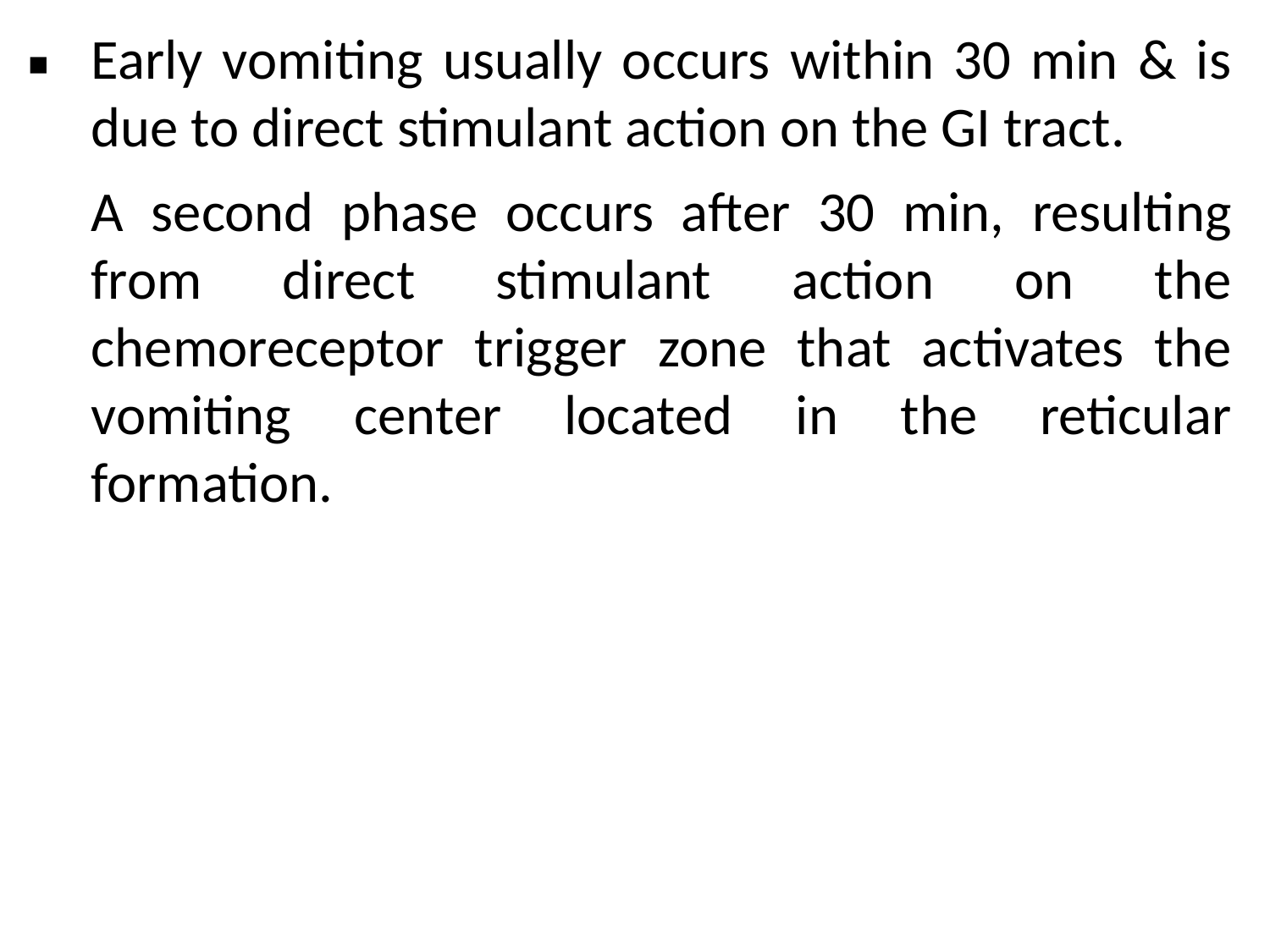

Early vomiting usually occurs within 30 min & is due to direct stimulant action on the GI tract.
A second phase occurs after 30 min, resulting from direct stimulant action on the chemoreceptor trigger zone that activates the vomiting center located in the reticular formation.